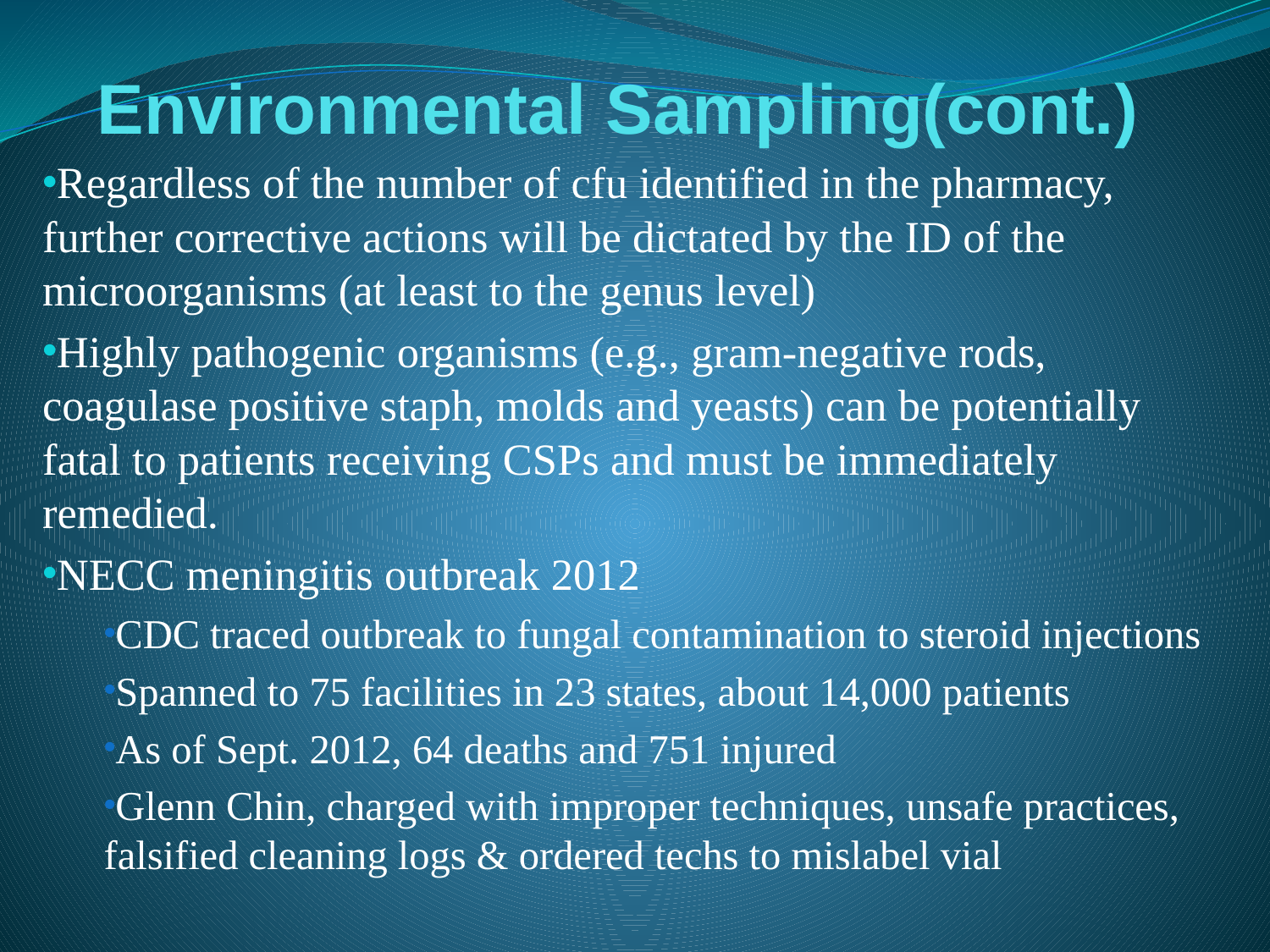

# Environmental Sampling(cont.)
Regardless of the number of cfu identified in the pharmacy, further corrective actions will be dictated by the ID of the microorganisms (at least to the genus level)
Highly pathogenic organisms (e.g., gram-negative rods, coagulase positive staph, molds and yeasts) can be potentially fatal to patients receiving CSPs and must be immediately remedied.
NECC meningitis outbreak 2012
CDC traced outbreak to fungal contamination to steroid injections
Spanned to 75 facilities in 23 states, about 14,000 patients
As of Sept. 2012, 64 deaths and 751 injured
Glenn Chin, charged with improper techniques, unsafe practices, falsified cleaning logs & ordered techs to mislabel vial